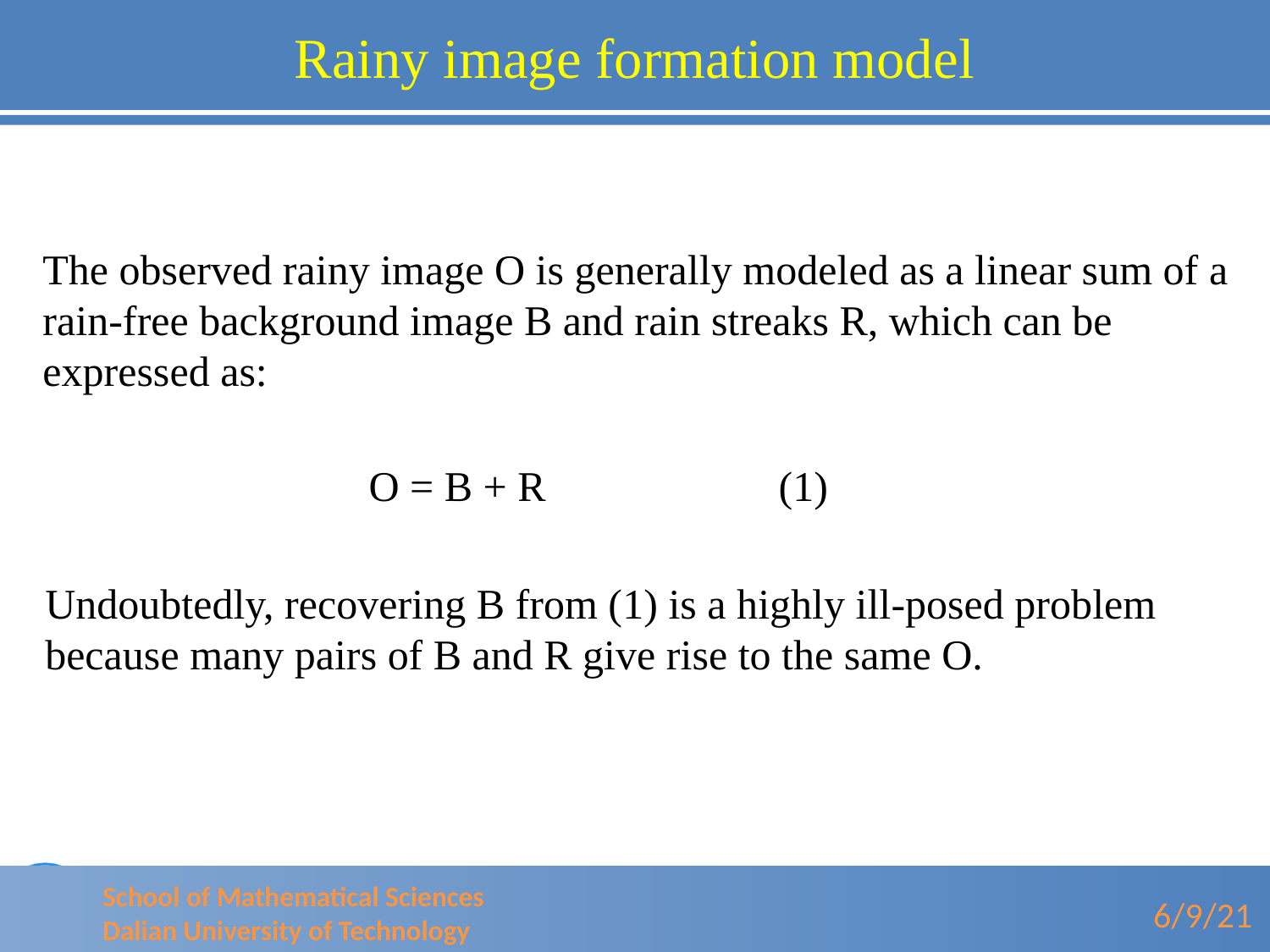

Rainy image formation model

The observed rainy image O is generally modeled as a linear sum of a rain-free background image B and rain streaks R, which can be expressed as:
O = B + R                      (1)
Undoubtedly, recovering B from (1) is a highly ill-posed problem because many pairs of B and R give rise to the same O.